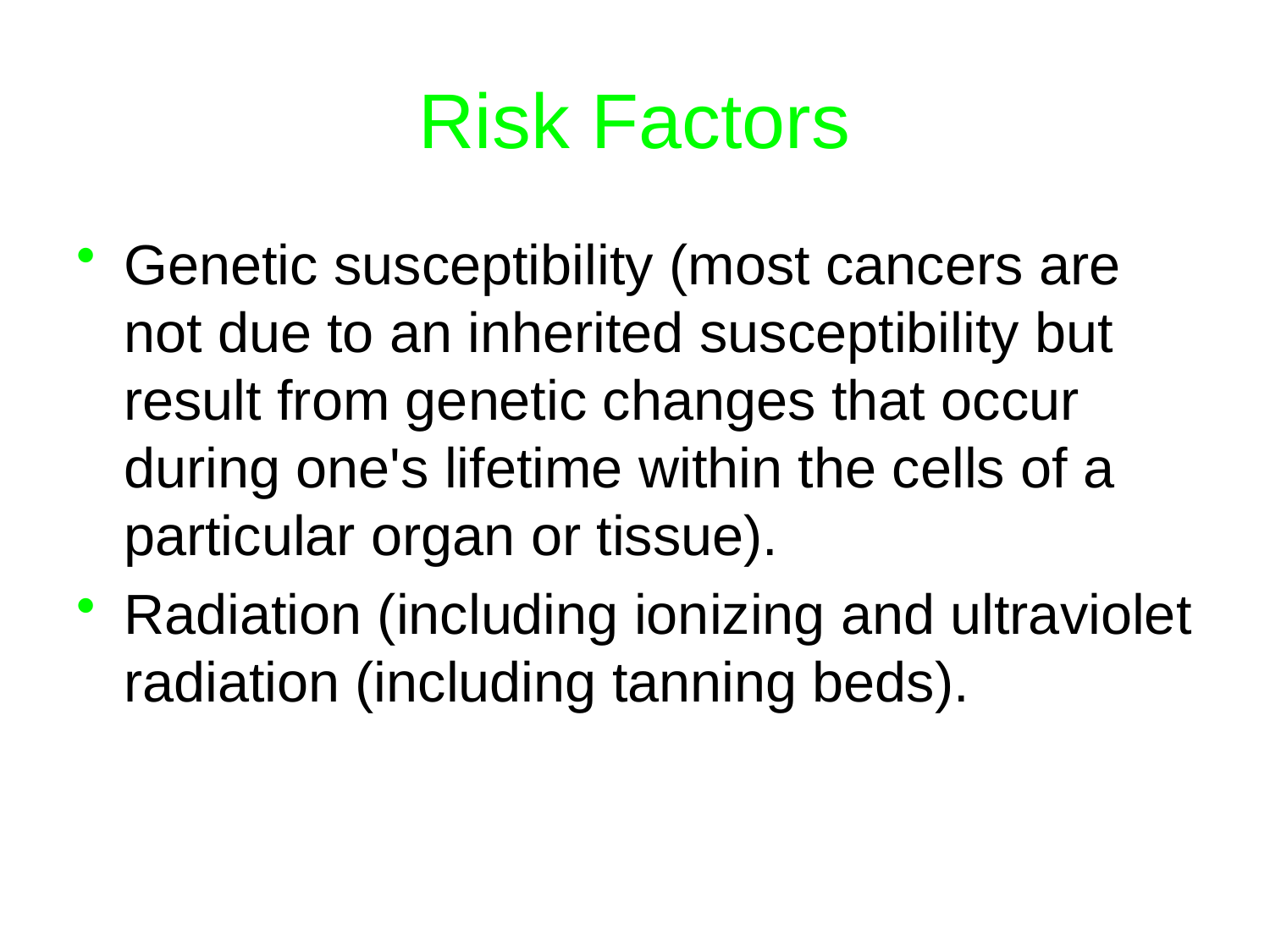

# Risk Factors
Genetic susceptibility (most cancers are not due to an inherited susceptibility but result from genetic changes that occur during one's lifetime within the cells of a particular organ or tissue).
Radiation (including ionizing and ultraviolet radiation (including tanning beds).